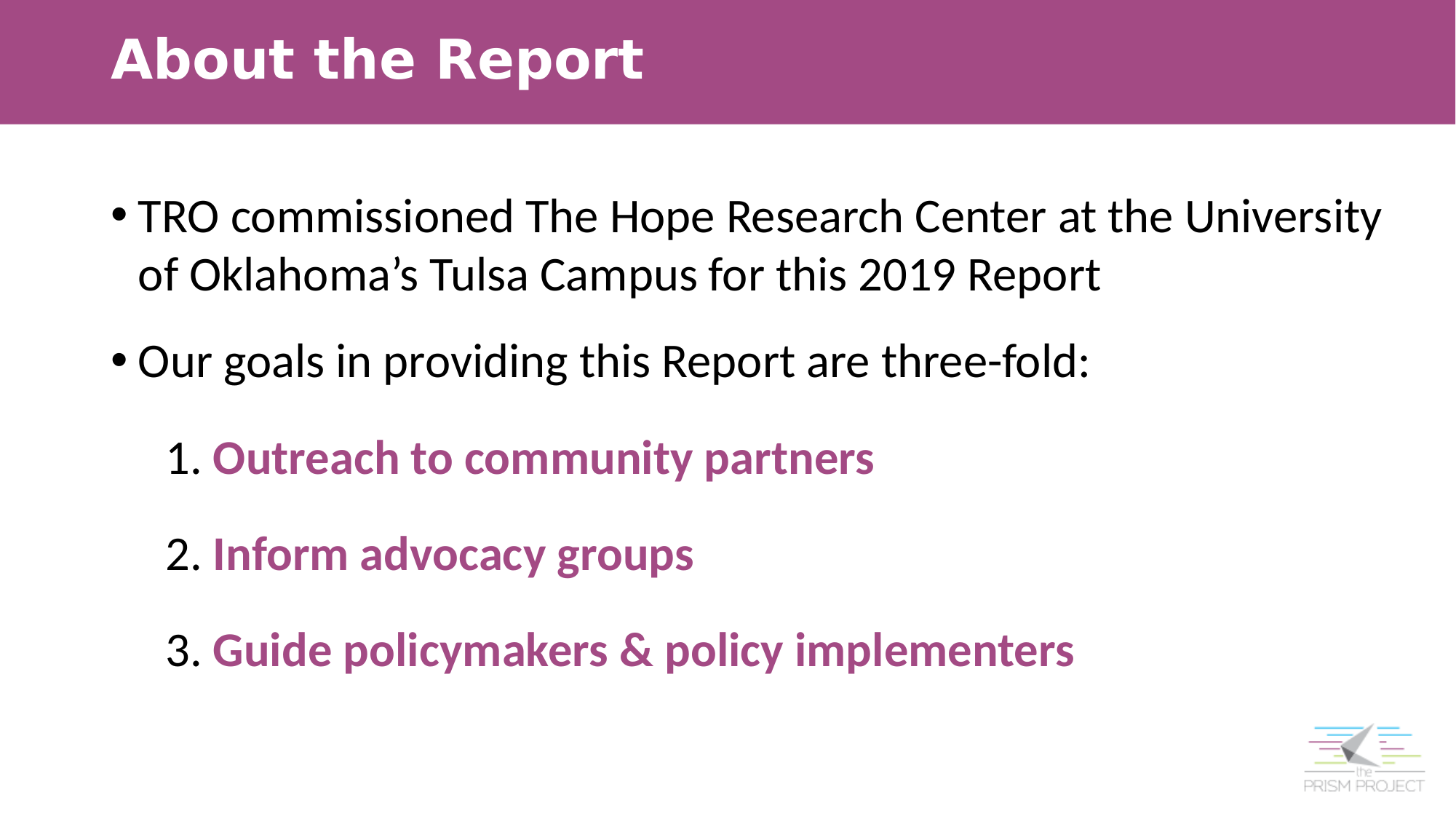

# About the Report
TRO commissioned The Hope Research Center at the University of Oklahoma’s Tulsa Campus for this 2019 Report
Our goals in providing this Report are three-fold:
1. Outreach to community partners
2. Inform advocacy groups
3. Guide policymakers & policy implementers